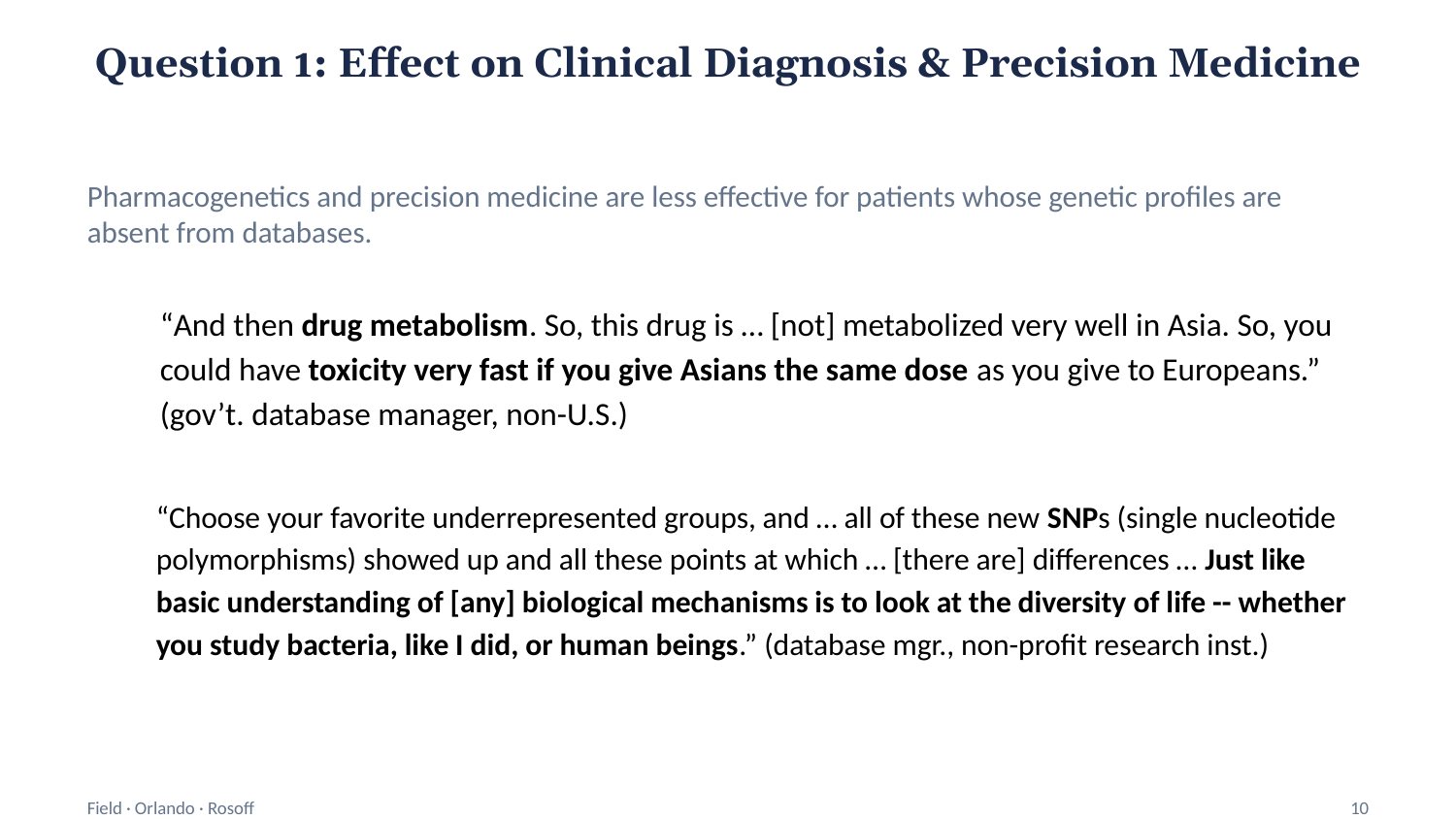

Question 1: Effect on Clinical Diagnosis & Precision Medicine
Pharmacogenetics and precision medicine are less effective for patients whose genetic profiles are absent from databases.
“And then drug metabolism. So, this drug is … [not] metabolized very well in Asia. So, you could have toxicity very fast if you give Asians the same dose as you give to Europeans.” (gov’t. database manager, non-U.S.)
“Choose your favorite underrepresented groups, and … all of these new SNPs (single nucleotide polymorphisms) showed up and all these points at which … [there are] differences … Just like basic understanding of [any] biological mechanisms is to look at the diversity of life -- whether you study bacteria, like I did, or human beings.” (database mgr., non-profit research inst.)
Field · Orlando · Rosoff
10